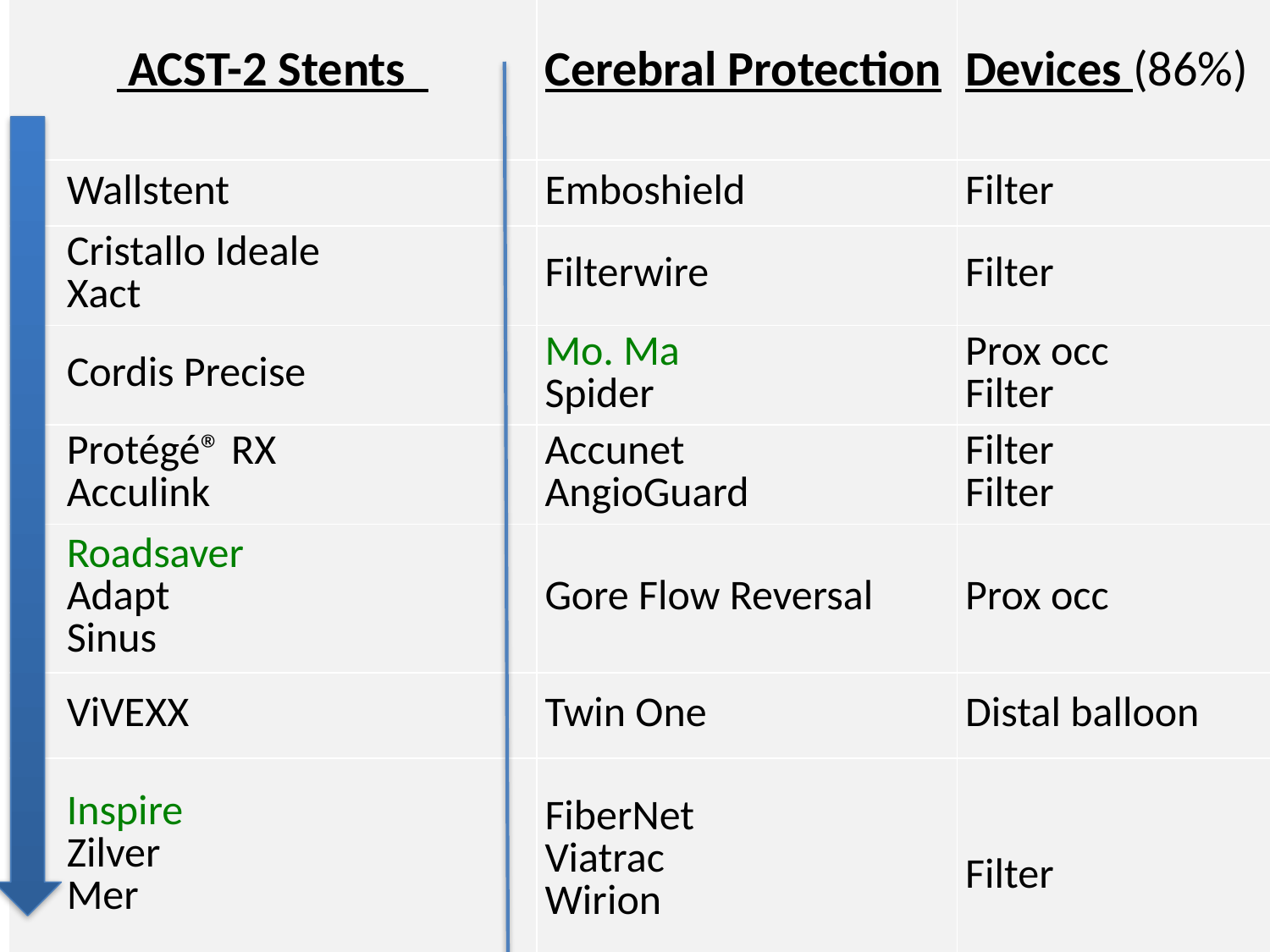

| ACST-2 Stents | Cerebral Protection | Devices (86%) |
| --- | --- | --- |
| Wallstent | Emboshield | Filter |
| Cristallo Ideale Xact | Filterwire | Filter |
| Cordis Precise | Mo. Ma Spider | Prox occ Filter |
| Protégé® RX Acculink | Accunet AngioGuard | Filter Filter |
| Roadsaver Adapt Sinus | Gore Flow Reversal | Prox occ |
| ViVEXX | Twin One | Distal balloon |
| Inspire Zilver Mer | FiberNet Viatrac Wirion | Filter |